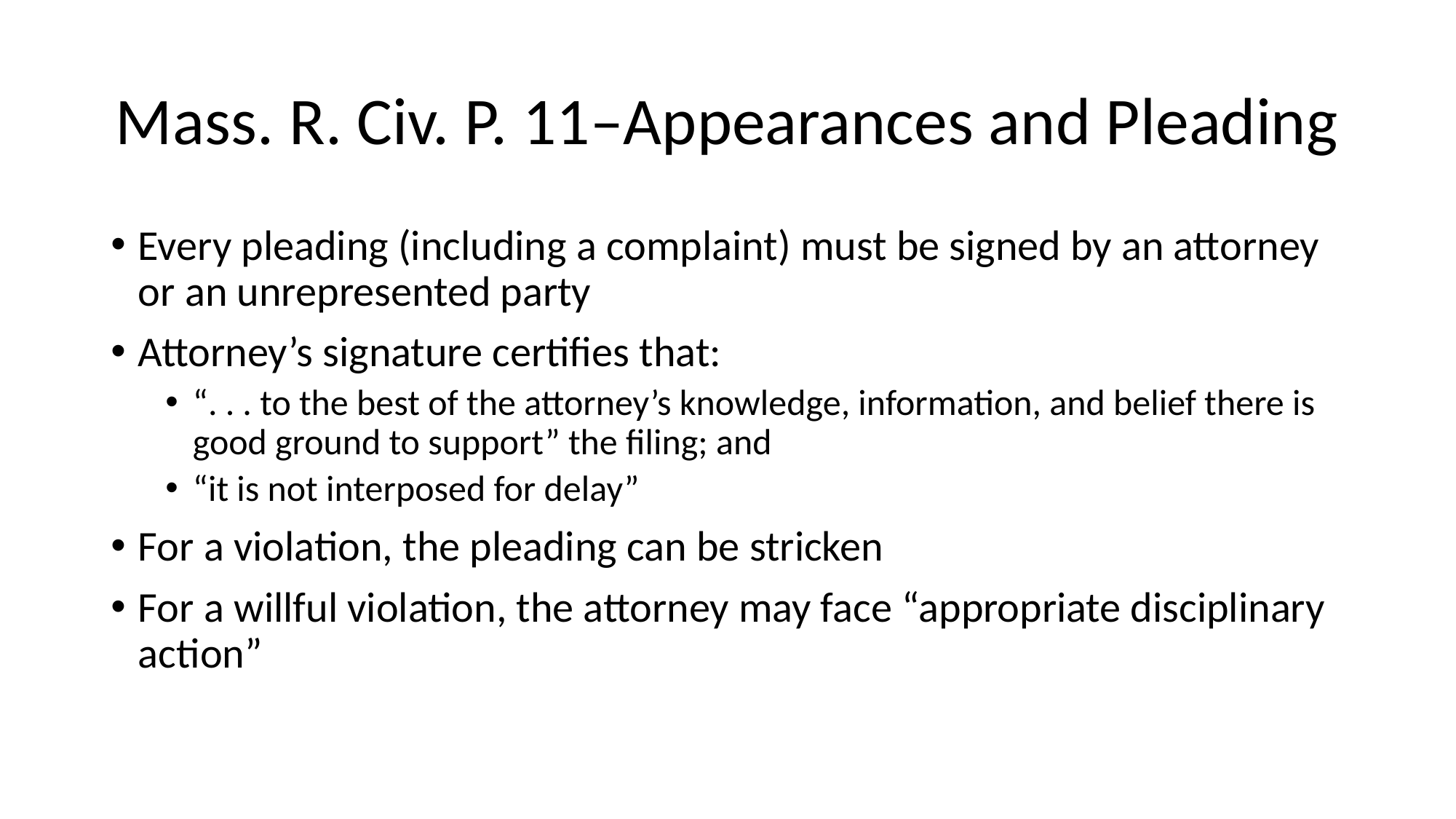

# Mass. R. Civ. P. 11–Appearances and Pleading
Every pleading (including a complaint) must be signed by an attorney or an unrepresented party
Attorney’s signature certifies that:
“. . . to the best of the attorney’s knowledge, information, and belief there is good ground to support” the filing; and
“it is not interposed for delay”
For a violation, the pleading can be stricken
For a willful violation, the attorney may face “appropriate disciplinary action”